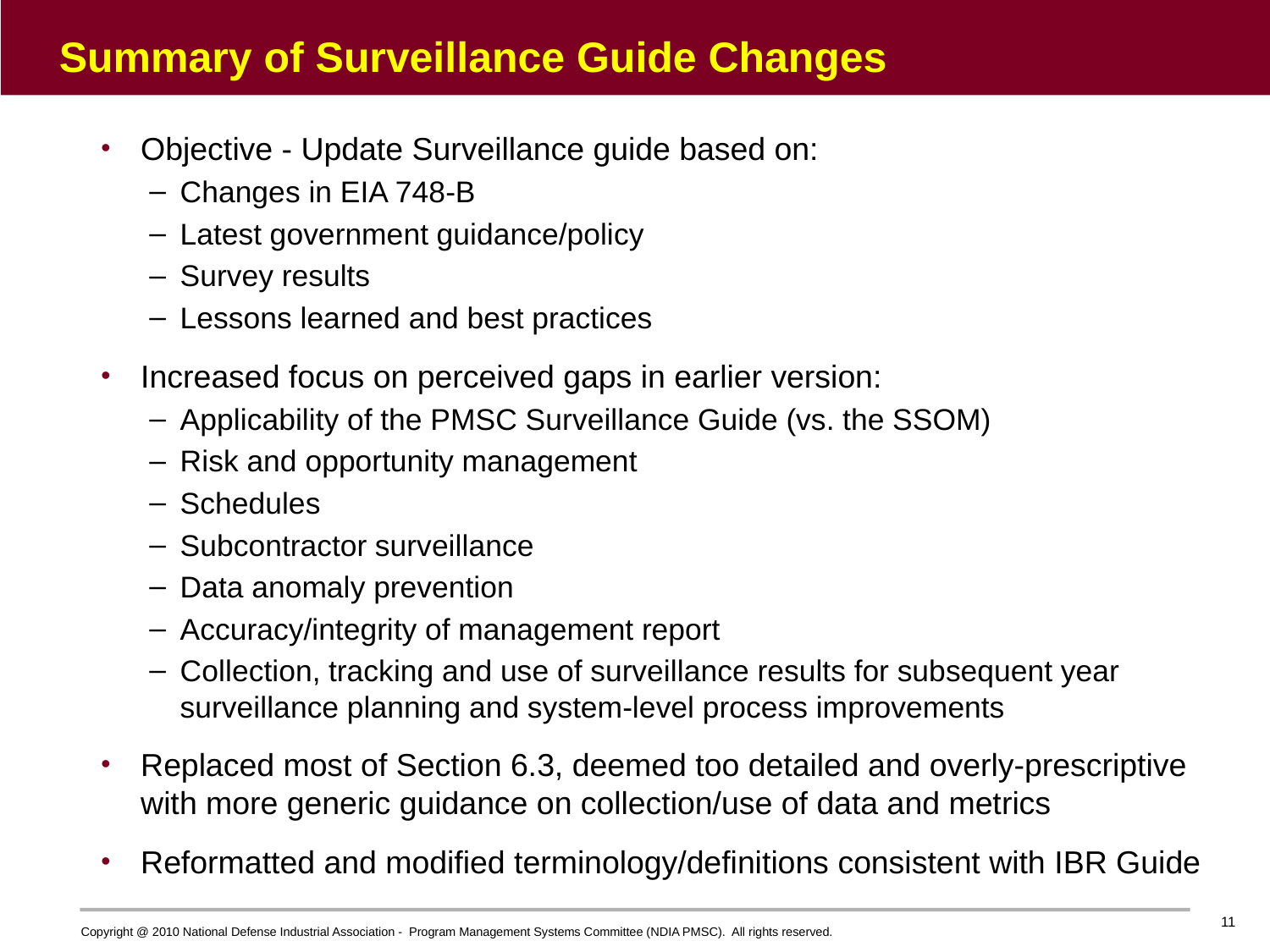

# Summary of Surveillance Guide Changes
Objective - Update Surveillance guide based on:
Changes in EIA 748-B
Latest government guidance/policy
Survey results
Lessons learned and best practices
Increased focus on perceived gaps in earlier version:
Applicability of the PMSC Surveillance Guide (vs. the SSOM)
Risk and opportunity management
Schedules
Subcontractor surveillance
Data anomaly prevention
Accuracy/integrity of management report
Collection, tracking and use of surveillance results for subsequent year surveillance planning and system-level process improvements
Replaced most of Section 6.3, deemed too detailed and overly-prescriptive with more generic guidance on collection/use of data and metrics
Reformatted and modified terminology/definitions consistent with IBR Guide

11